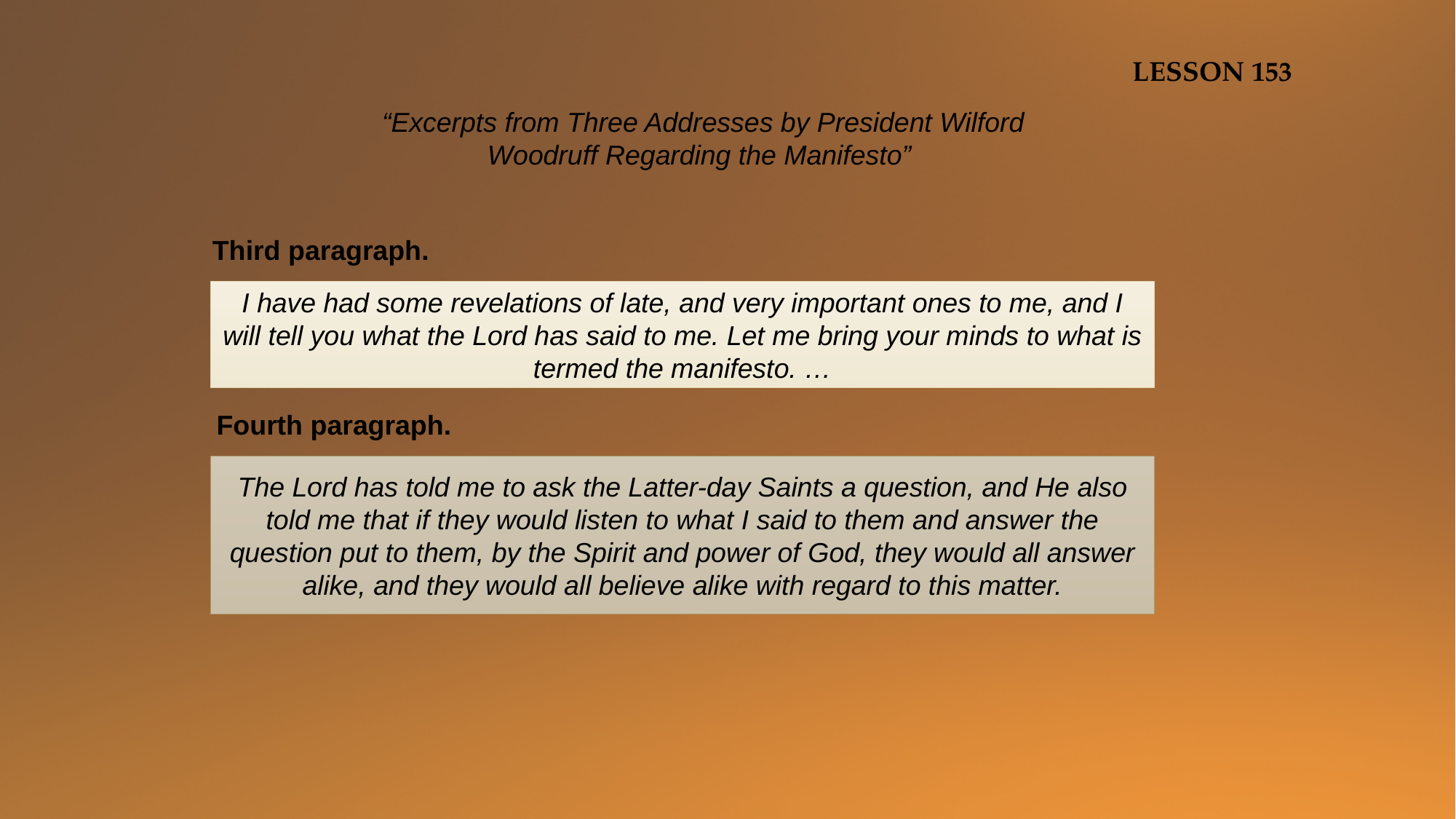

LESSON 153
“Excerpts from Three Addresses by President Wilford Woodruff Regarding the Manifesto”
Third paragraph.
I have had some revelations of late, and very important ones to me, and I will tell you what the Lord has said to me. Let me bring your minds to what is termed the manifesto. …
Fourth paragraph.
The Lord has told me to ask the Latter-day Saints a question, and He also told me that if they would listen to what I said to them and answer the question put to them, by the Spirit and power of God, they would all answer alike, and they would all believe alike with regard to this matter.